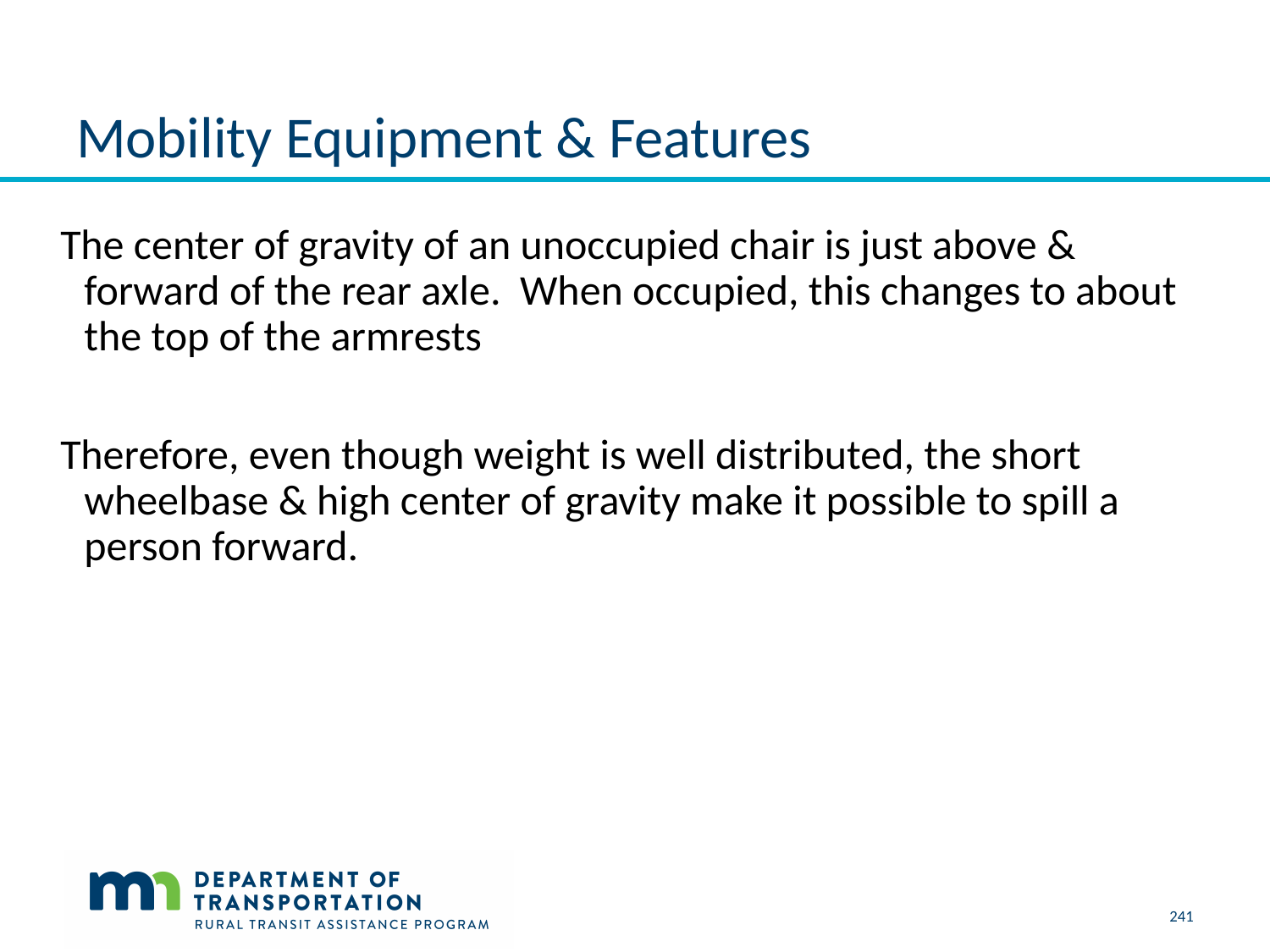

# Mobility Equipment & Features
The center of gravity of an unoccupied chair is just above & forward of the rear axle.  When occupied, this changes to about the top of the armrests

Therefore, even though weight is well distributed, the short wheelbase & high center of gravity make it possible to spill a person forward.
241